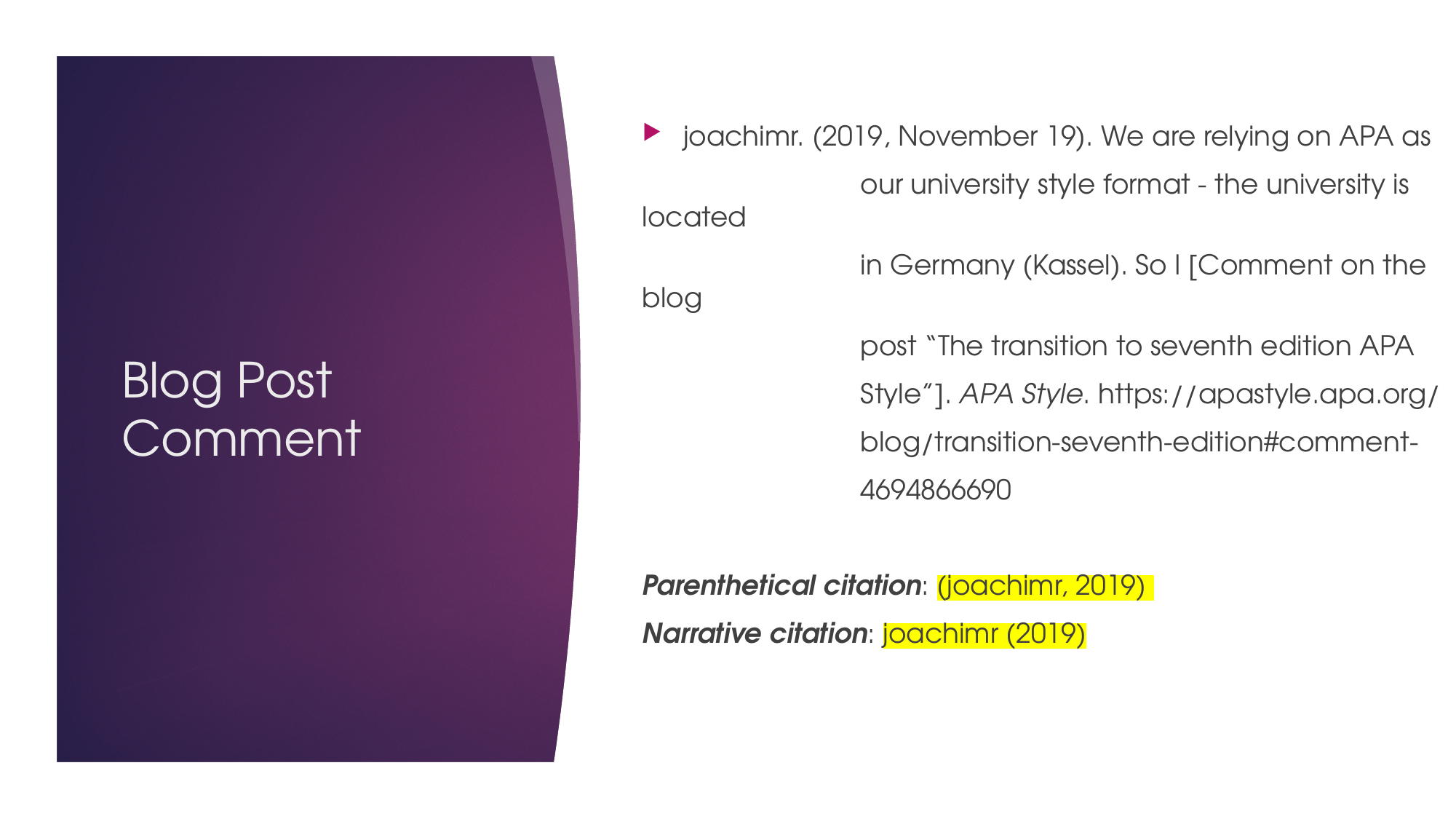

joachimr. (2019, November 19). We are relying on APA as
		our university style format - the university is located
		in Germany (Kassel). So I [Comment on the blog
		post “The transition to seventh edition APA
		Style”]. APA Style. https://apastyle.apa.org/
		blog/transition-seventh-edition#comment-
		4694866690

Parenthetical citation: (joachimr, 2019)
Narrative citation: joachimr (2019)

# Blog Post Comment